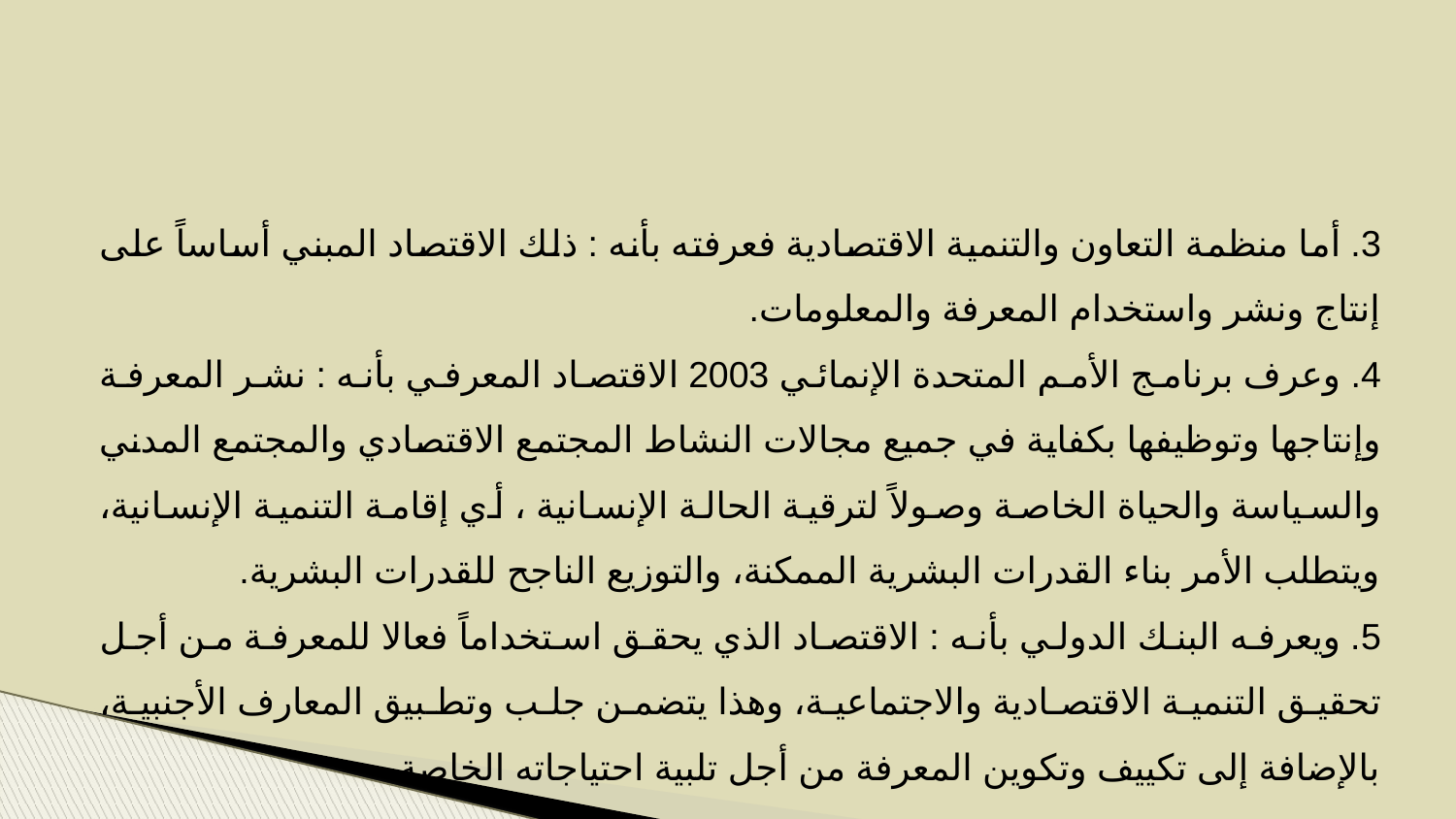

3. أما منظمة التعاون والتنمية الاقتصادية فعرفته بأنه : ذلك الاقتصاد المبني أساساً على إنتاج ونشر واستخدام المعرفة والمعلومات.
4. وعرف برنامج الأمم المتحدة الإنمائي 2003 الاقتصاد المعرفي بأنه : نشر المعرفة وإنتاجها وتوظيفها بكفاية في جميع مجالات النشاط المجتمع الاقتصادي والمجتمع المدني والسياسة والحياة الخاصة وصولاً لترقية الحالة الإنسانية ، أي إقامة التنمية الإنسانية، ويتطلب الأمر بناء القدرات البشرية الممكنة، والتوزيع الناجح للقدرات البشرية.
5. ويعرفه البنك الدولي بأنه : الاقتصاد الذي يحقق استخداماً فعالا للمعرفة من أجل تحقيق التنمية الاقتصادية والاجتماعية، وهذا يتضمن جلب وتطبيق المعارف الأجنبية، بالإضافة إلى تكييف وتكوين المعرفة من أجل تلبية احتياجاته الخاصة.